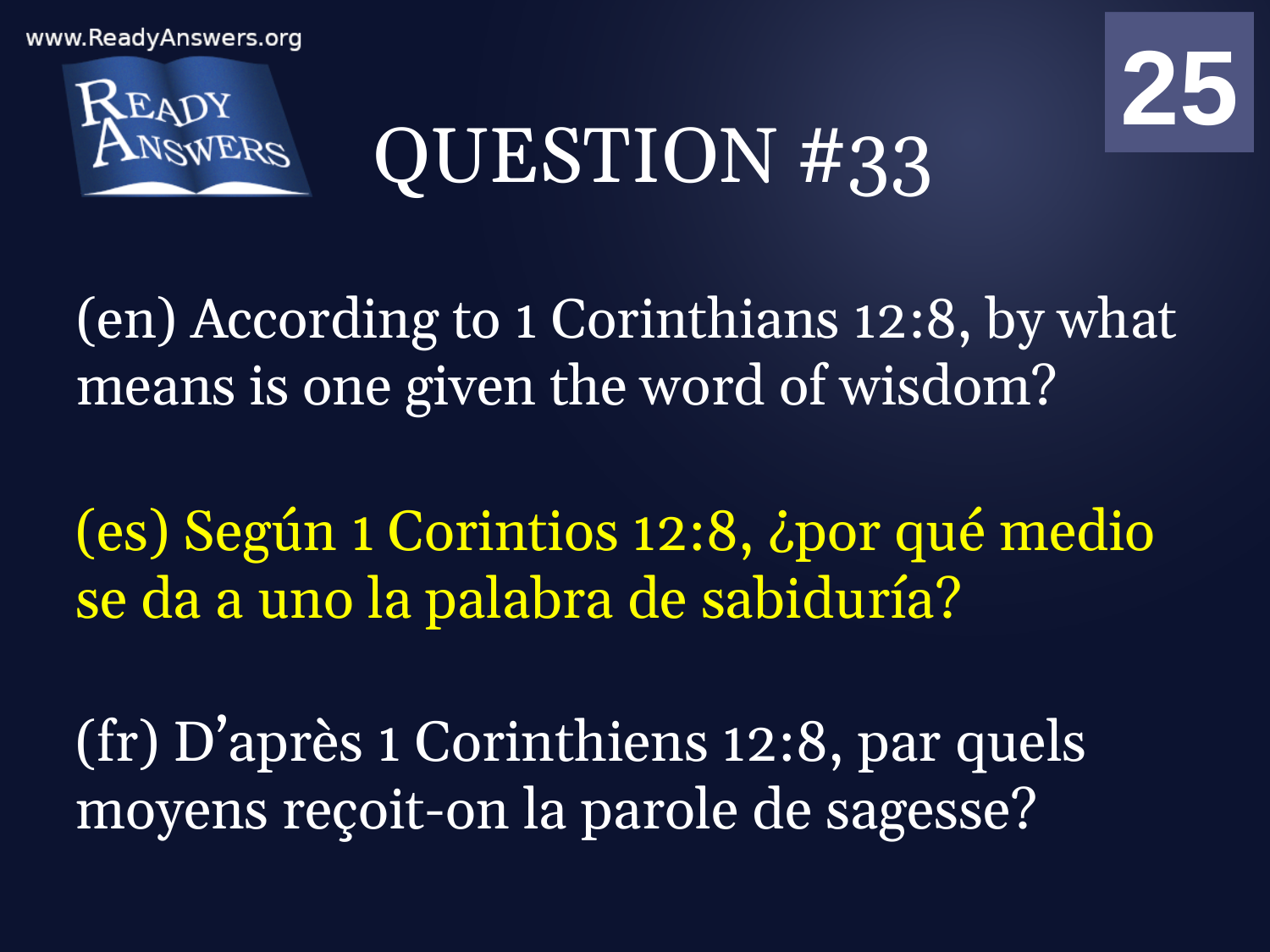

01
02
03
04
05
06
07
08
09
10
11
12
13
14
15
16
17
18
19
20
21
22
23
24
25
00
# QUESTION #33
(en) According to 1 Corinthians 12:8, by what means is one given the word of wisdom?
(es) Según 1 Corintios 12:8, ¿por qué medio se da a uno la palabra de sabiduría?
(fr) D’après 1 Corinthiens 12:8, par quels moyens reçoit-on la parole de sagesse?